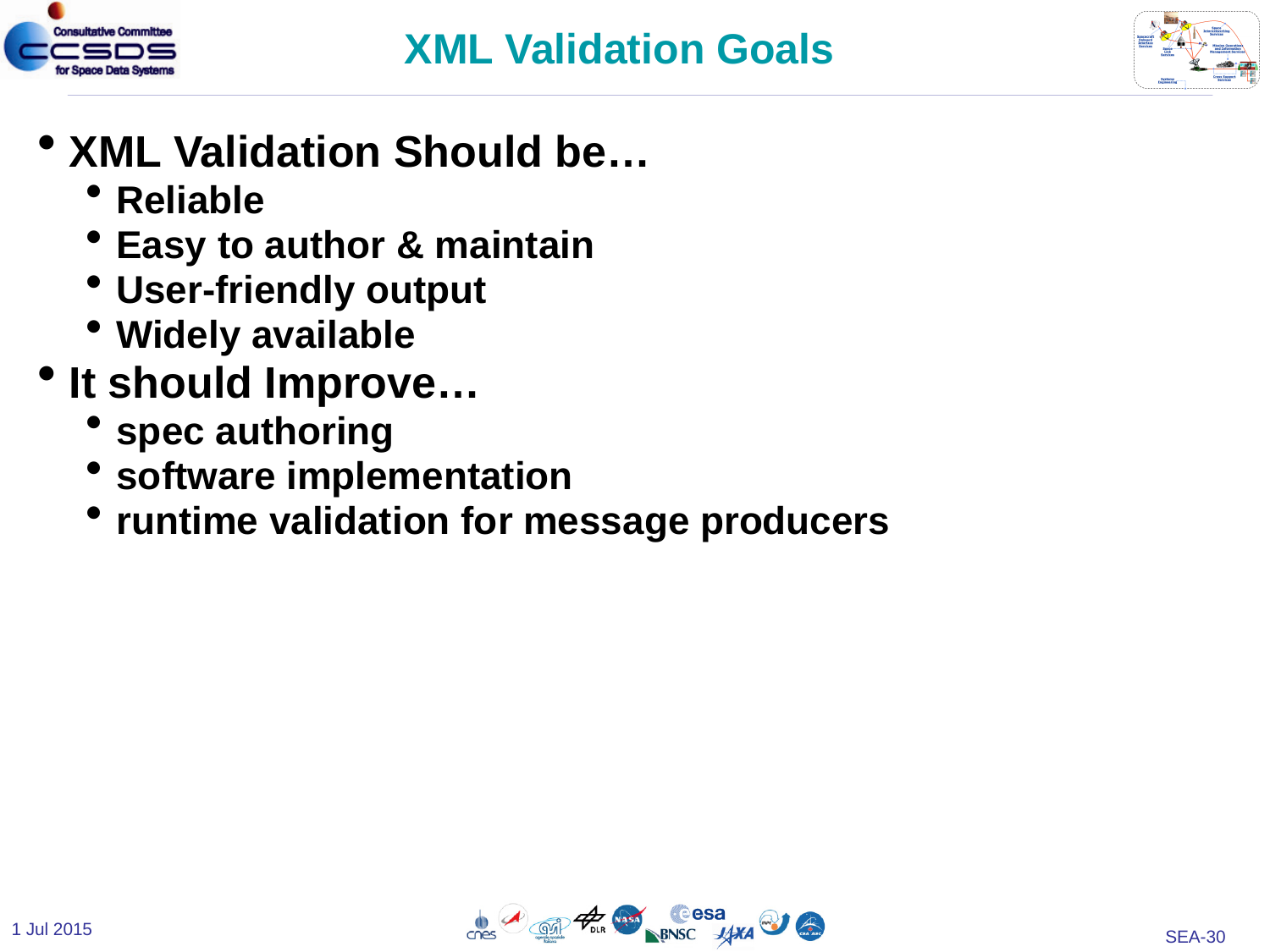

# XML Validation Goals
XML Validation Should be…
Reliable
Easy to author & maintain
User-friendly output
Widely available
It should Improve…
spec authoring
software implementation
runtime validation for message producers

1 Jul 2015